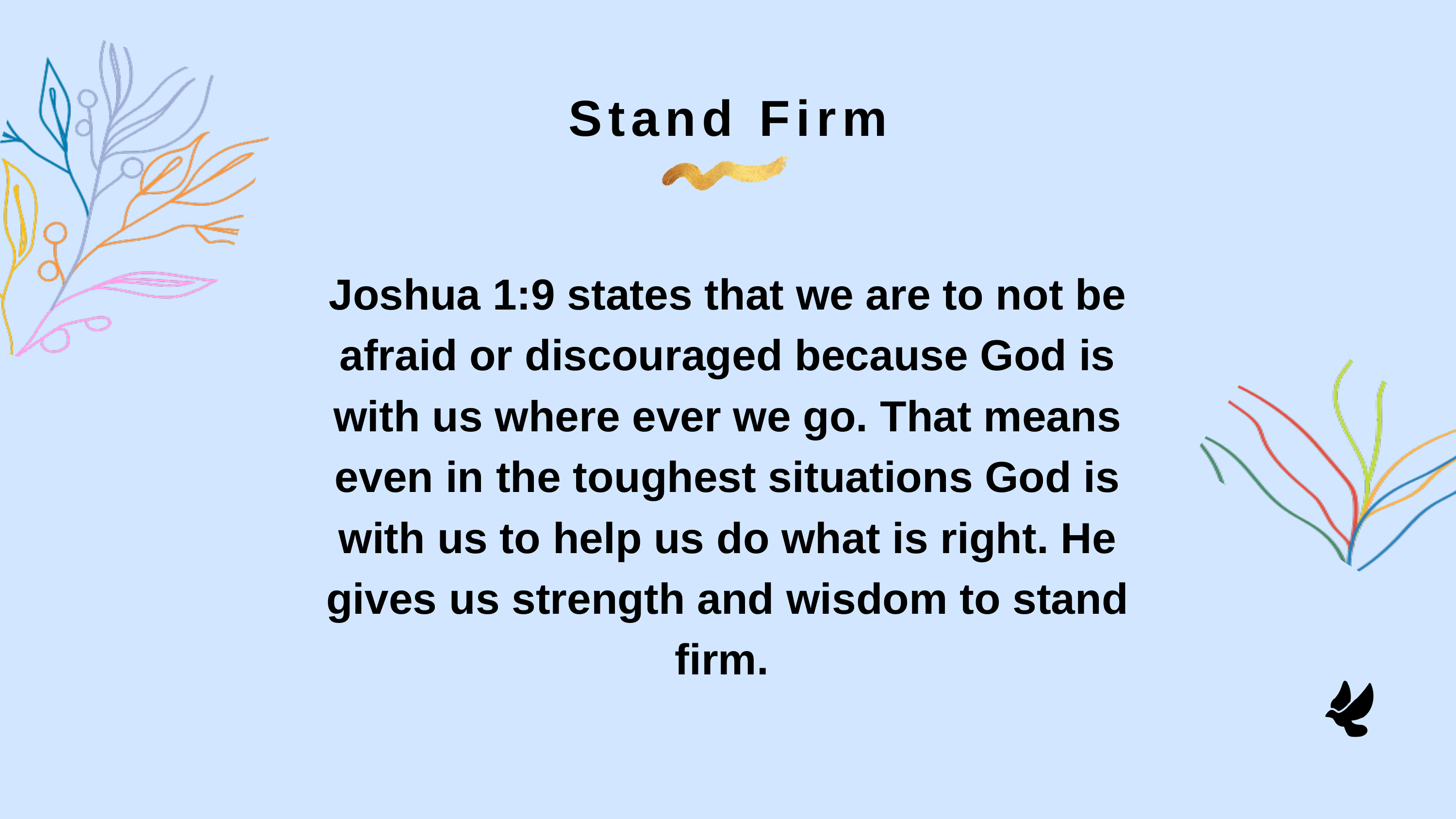

Stand Firm

Joshua 1:9 states that we are to not be afraid or discouraged because God is with us where ever we go. That means even in the toughest situations God is with us to help us do what is right. He gives us strength and wisdom to stand firm.